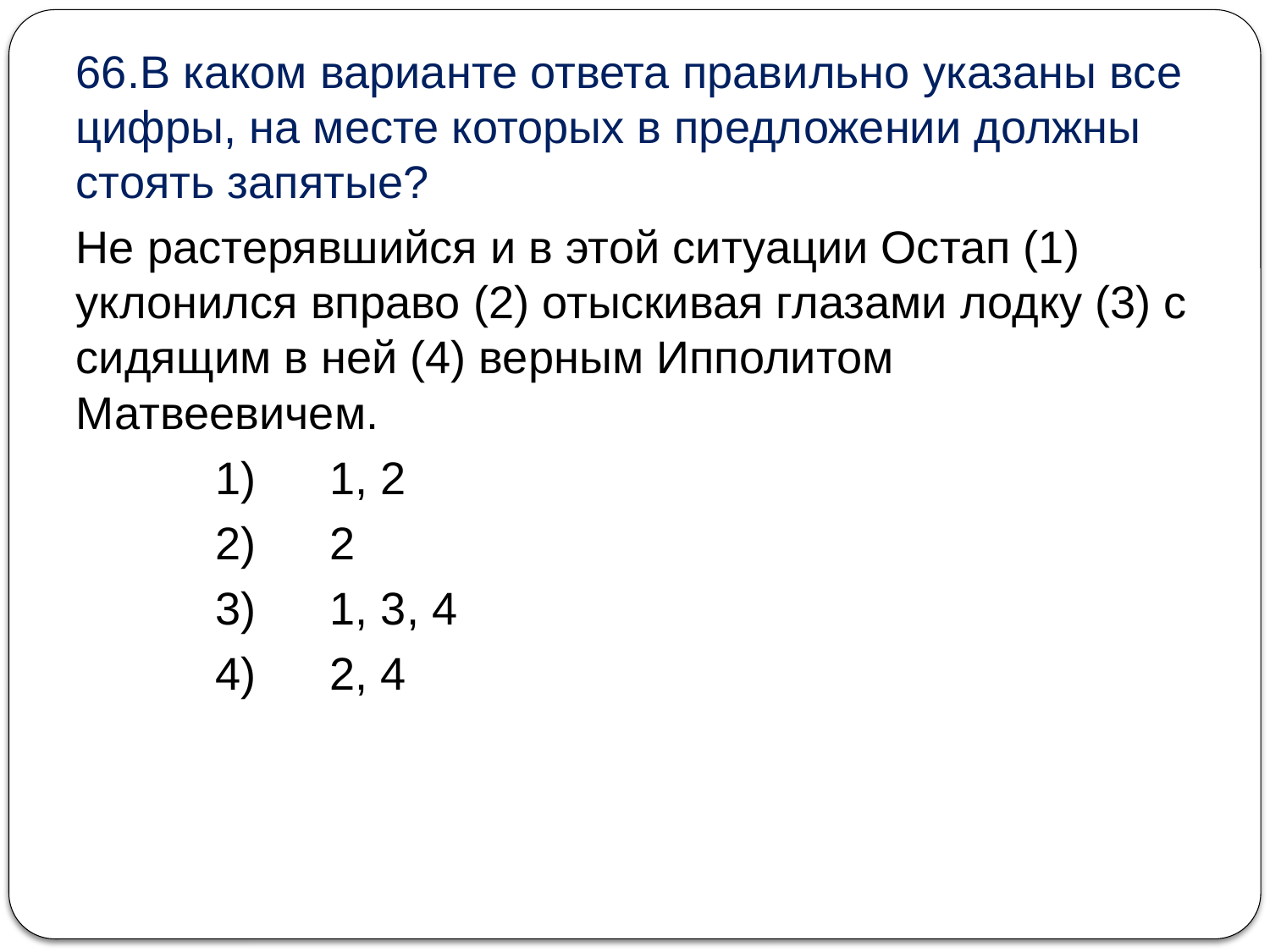

66.В каком варианте ответа правильно указаны все цифры, на месте которых в предложении должны стоять запятые?
Не растерявшийся и в этой ситуации Остап (1) уклонился вправо (2) отыскивая глазами лодку (3) с сидящим в ней (4) верным Ипполитом Матвеевичем.
  	 1) 	1, 2
  	 2) 	2
  	 3) 	1, 3, 4
  	 4) 	2, 4